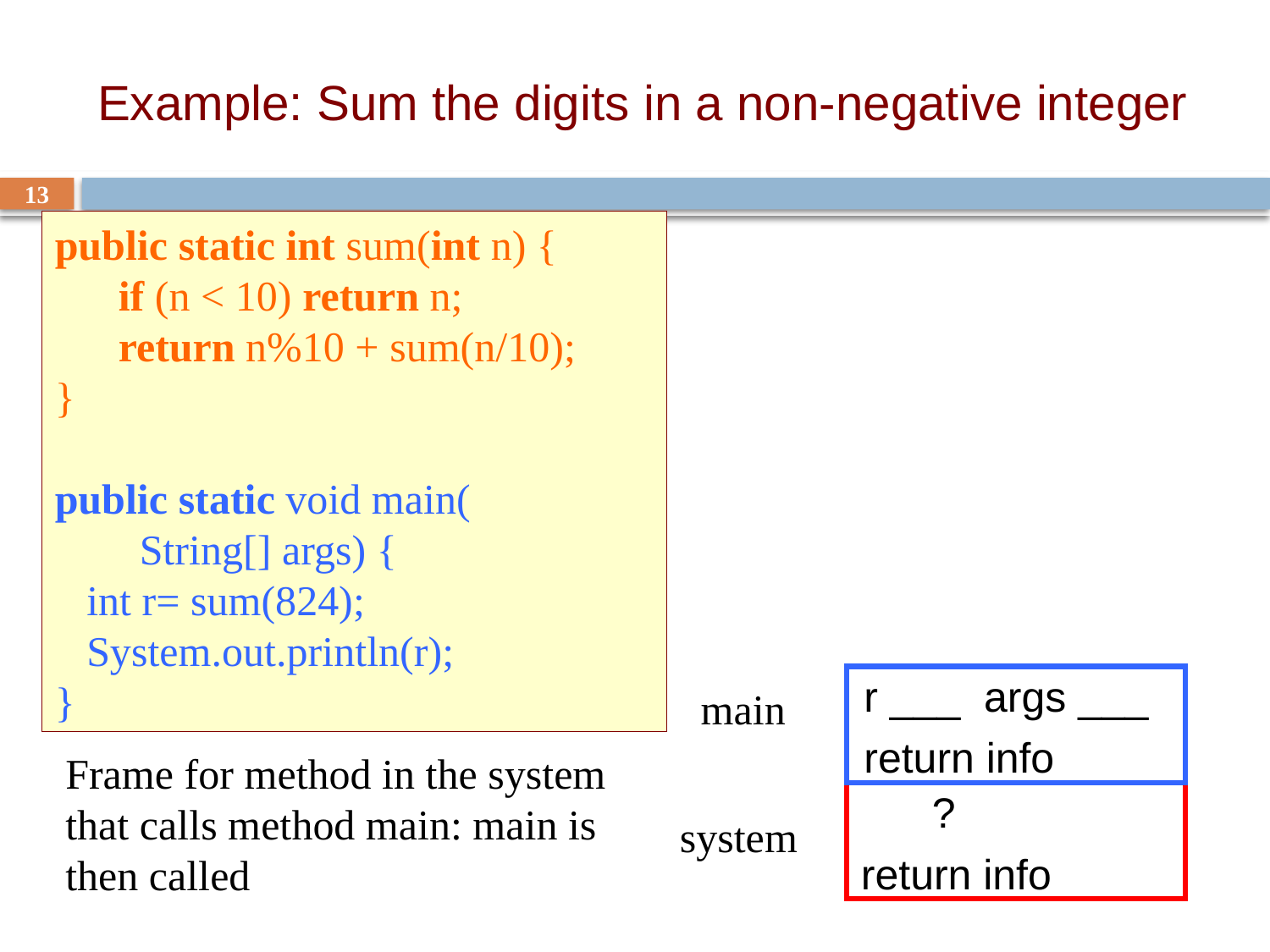

# Example: Sum the digits in a non-negative integer
13
public static int sum(int n) {
      if (n < 10) return n;
      return n%10 + sum(n/10);
}

public static void main(
        String[] args) {
   int r= sum(824);
   System.out.println(r);
}

r ___  args ___
return info
main
Frame for method in the system that calls method main: main is then called

      ?
return info
system